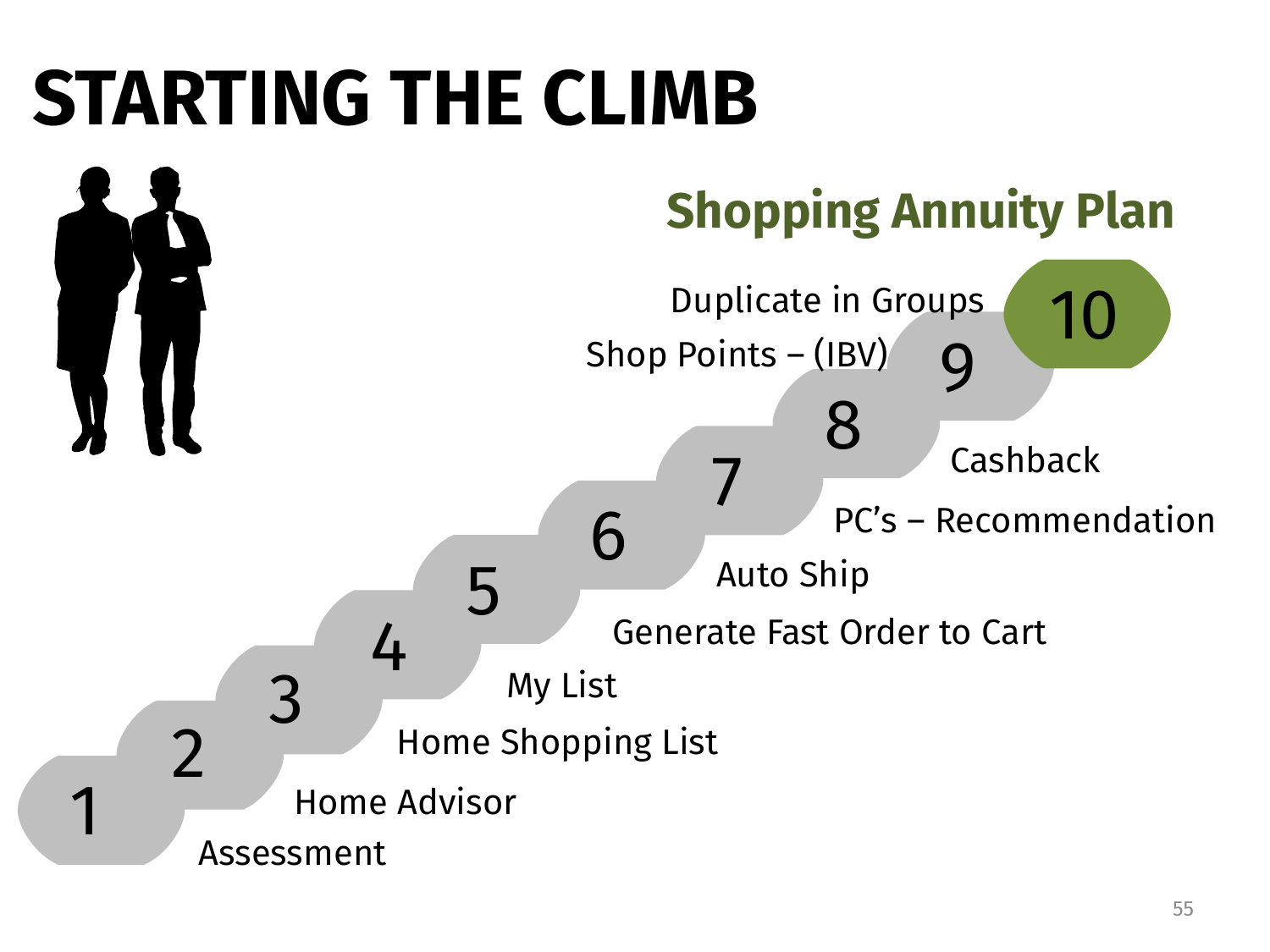

# STARTING THE CLIMB

Shopping Annuity Plan

10
Duplicate in Groups

9
Shop Points – (IBV)

8

7
  Cashback

6
PC’s – Recommendation

5
Auto Ship

4
Generate Fast Order to Cart

3
My List
2

Home Shopping List

1
Home Advisor
Assessment
55